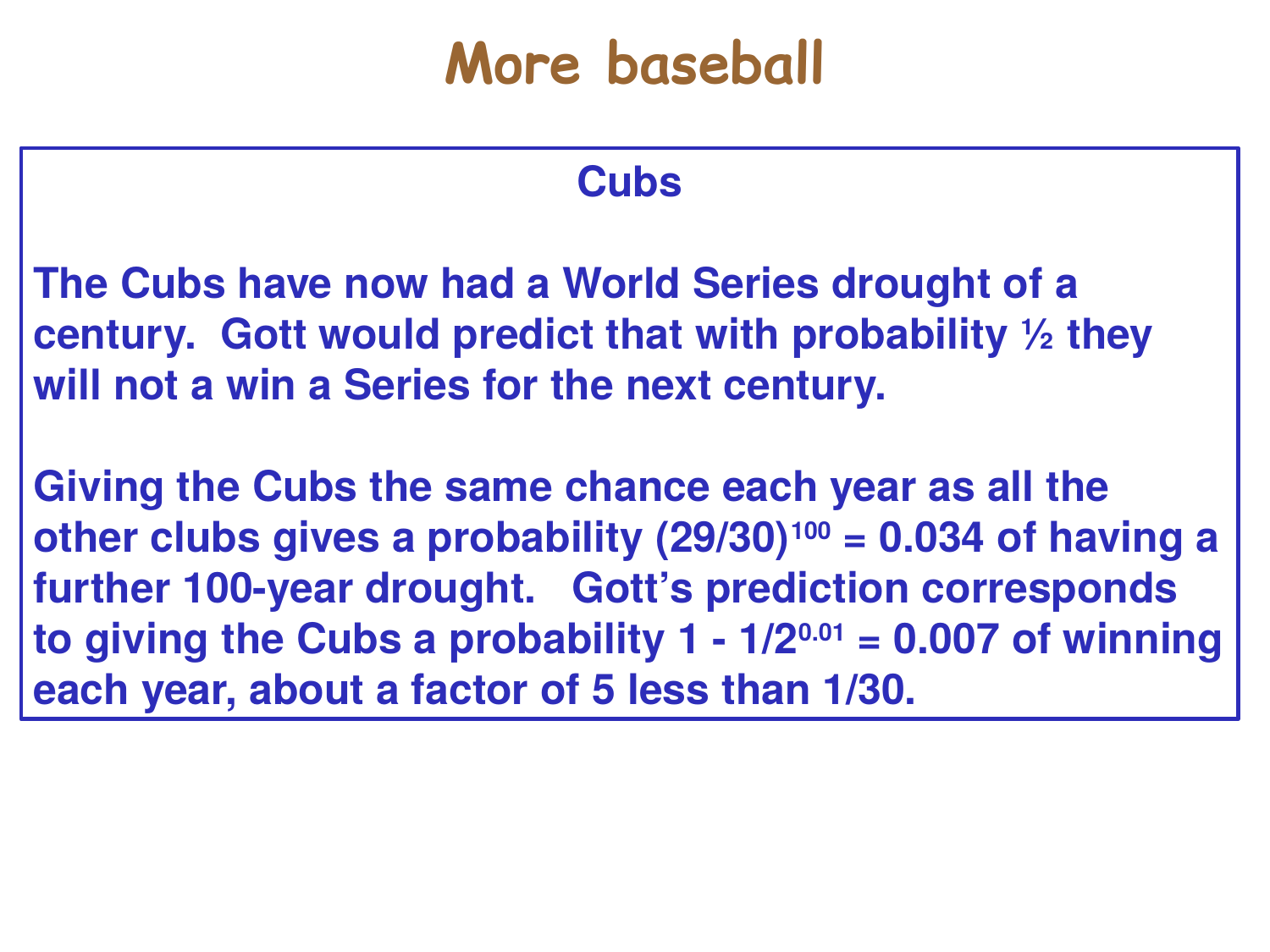

More baseball
Cubs

The Cubs have now had a World Series drought of a century.  Gott would predict that with probability ½ they will not a win a Series for the next century.

Giving the Cubs the same chance each year as all the other clubs gives a probability (29/30)100 = 0.034 of having a further 100-year drought.   Gott’s prediction corresponds to giving the Cubs a probability 1 - 1/20.01 = 0.007 of winning each year, about a factor of 5 less than 1/30.